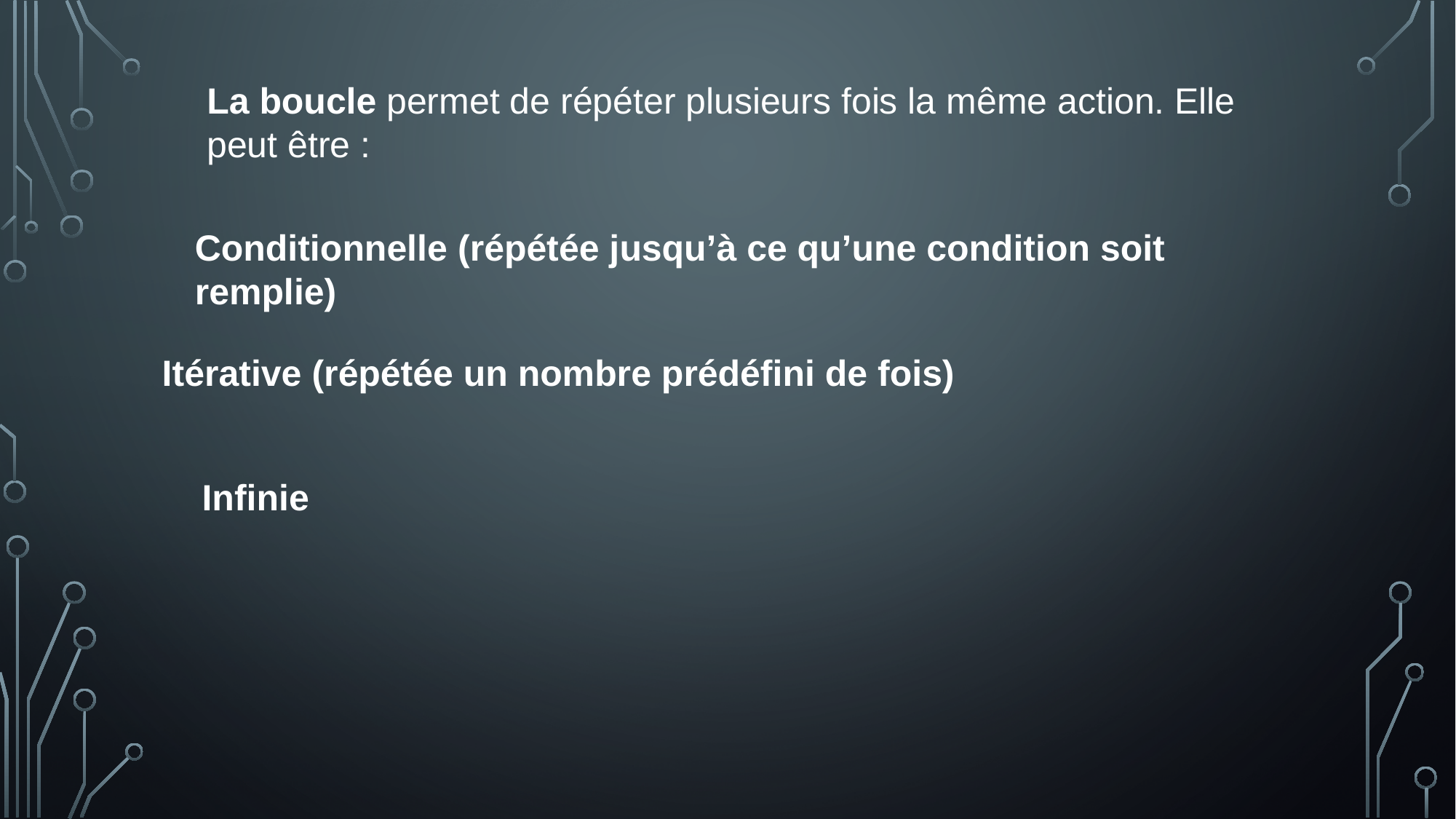

La boucle permet de répéter plusieurs fois la même action. Elle peut être :
Conditionnelle (répétée jusqu’à ce qu’une condition soit remplie)
Itérative (répétée un nombre prédéfini de fois)
Infinie